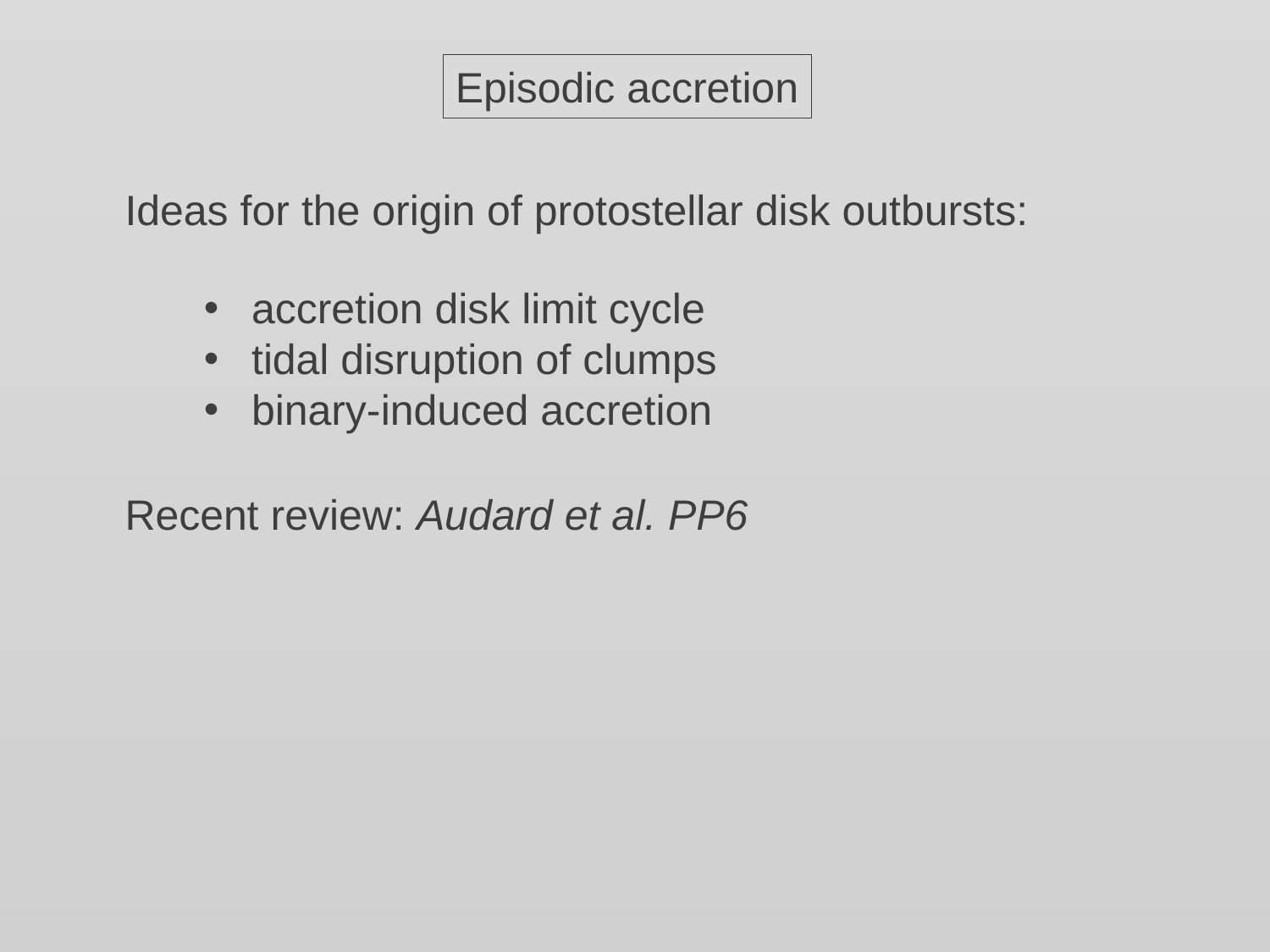

Episodic accretion
Ideas for the origin of protostellar disk outbursts:

Recent review: Audard et al. PP6
accretion disk limit cycle
tidal disruption of clumps
binary-induced accretion